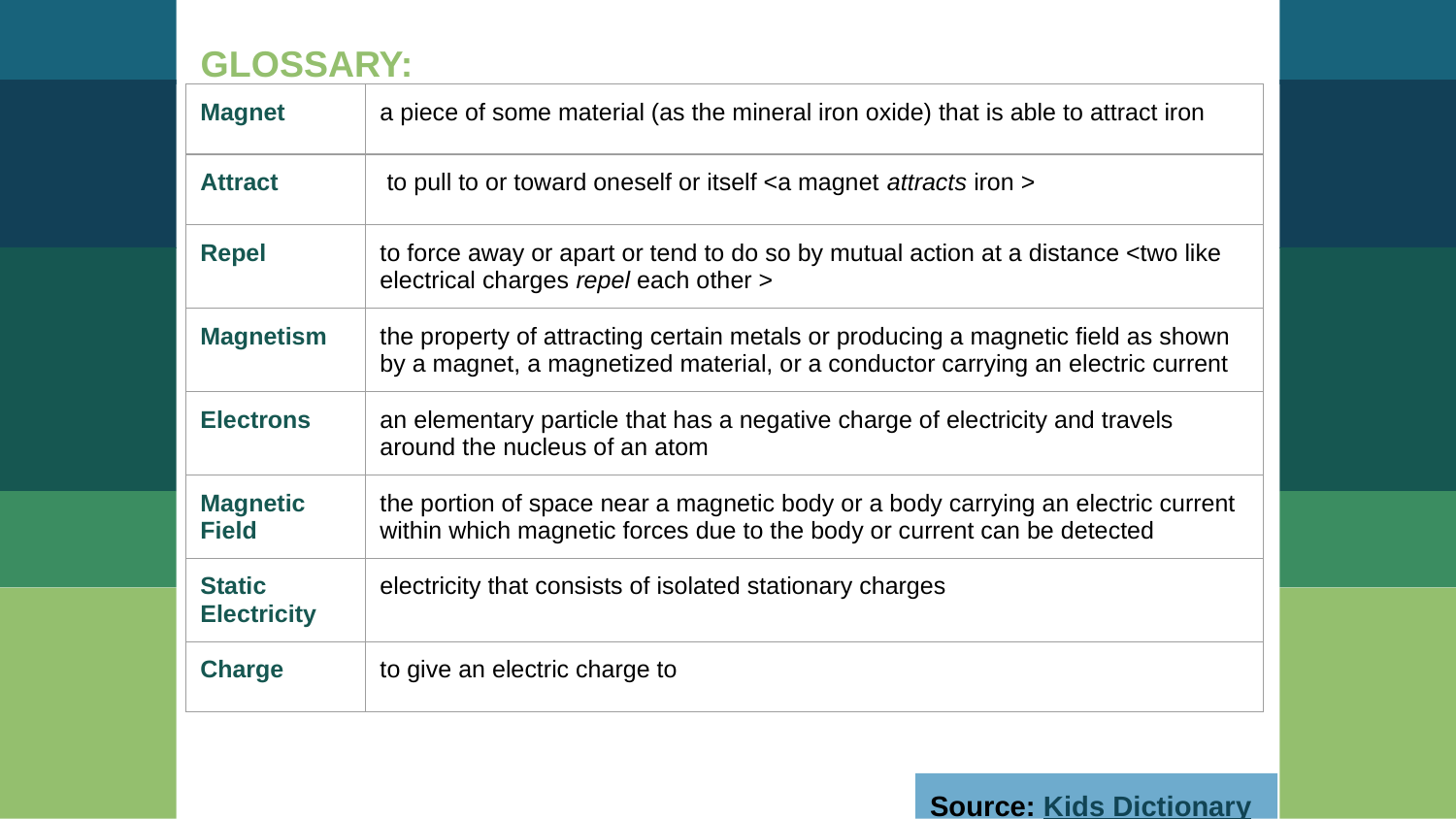

GLOSSARY:
| Magnet | a piece of some material (as the mineral iron oxide) that is able to attract iron |
| --- | --- |
| Attract | to pull to or toward oneself or itself <a magnet attracts iron > |
| Repel | to force away or apart or tend to do so by mutual action at a distance <two like electrical charges repel each other > |
| Magnetism | the property of attracting certain metals or producing a magnetic field as shown by a magnet, a magnetized material, or a conductor carrying an electric current |
| Electrons | an elementary particle that has a negative charge of electricity and travels around the nucleus of an atom |
| Magnetic Field | the portion of space near a magnetic body or a body carrying an electric current within which magnetic forces due to the body or current can be detected |
| Static Electricity | electricity that consists of isolated stationary charges |
| Charge | to give an electric charge to |
Source: Kids Dictionary